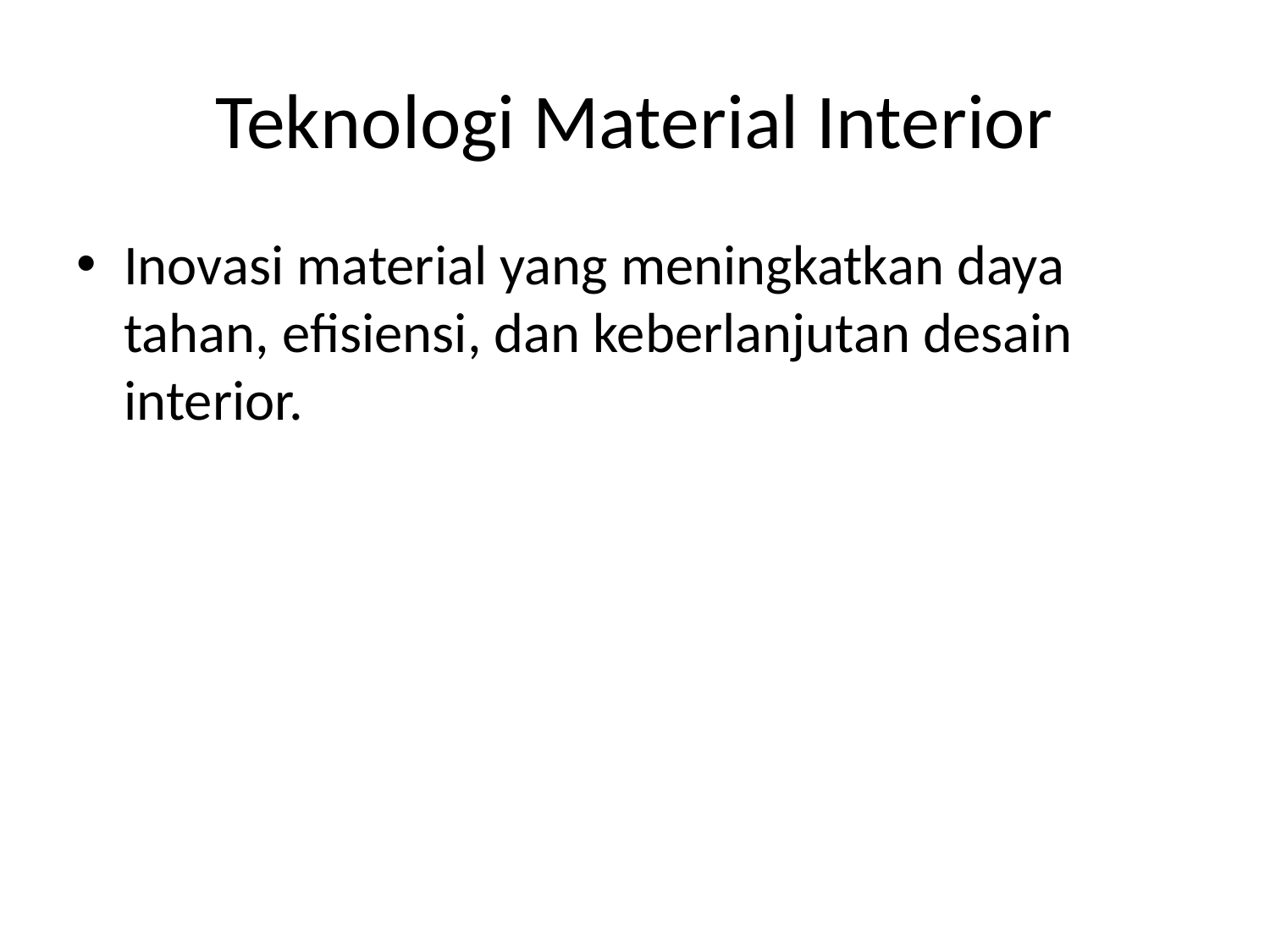

# Teknologi Material Interior
Inovasi material yang meningkatkan daya tahan, efisiensi, dan keberlanjutan desain interior.